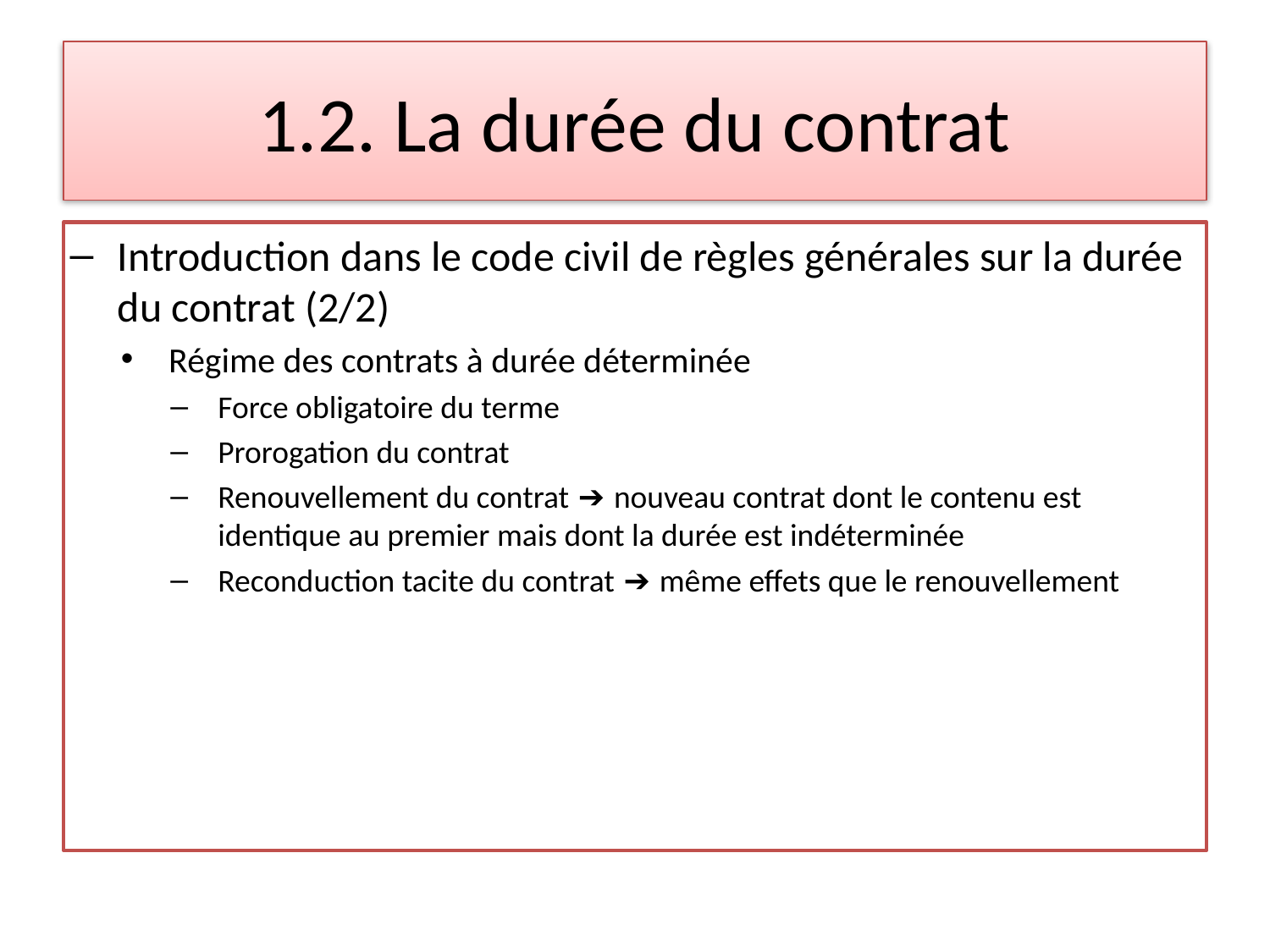

# 1.2. La durée du contrat
Introduction dans le code civil de règles générales sur la durée du contrat (2/2)
Régime des contrats à durée déterminée
Force obligatoire du terme
Prorogation du contrat
Renouvellement du contrat ➔ nouveau contrat dont le contenu est identique au premier mais dont la durée est indéterminée
Reconduction tacite du contrat ➔ même effets que le renouvellement